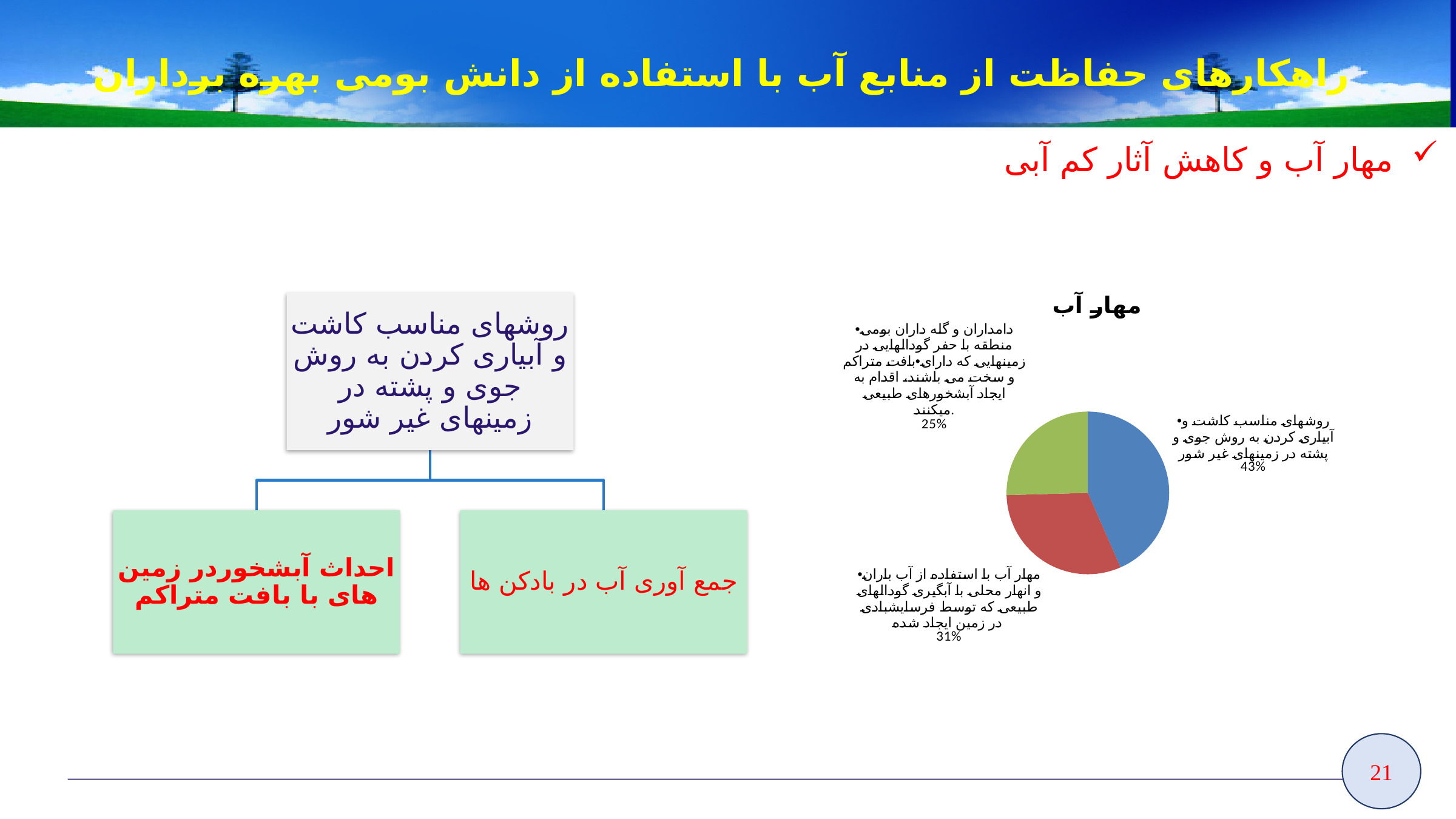

# راهکارهای حفاظت از منابع آب با استفاده از دانش بومی بهره برداران
مهار آب و کاهش آثار کم آبی

[unsupported chart]

روشهای مناسب کاشت و آبیاری کردن به روش جوی و پشته در زمینهای غیر شور
احداث آبشخوردر زمین های با بافت متراکم
جمع آوری آب در بادکن ها
21